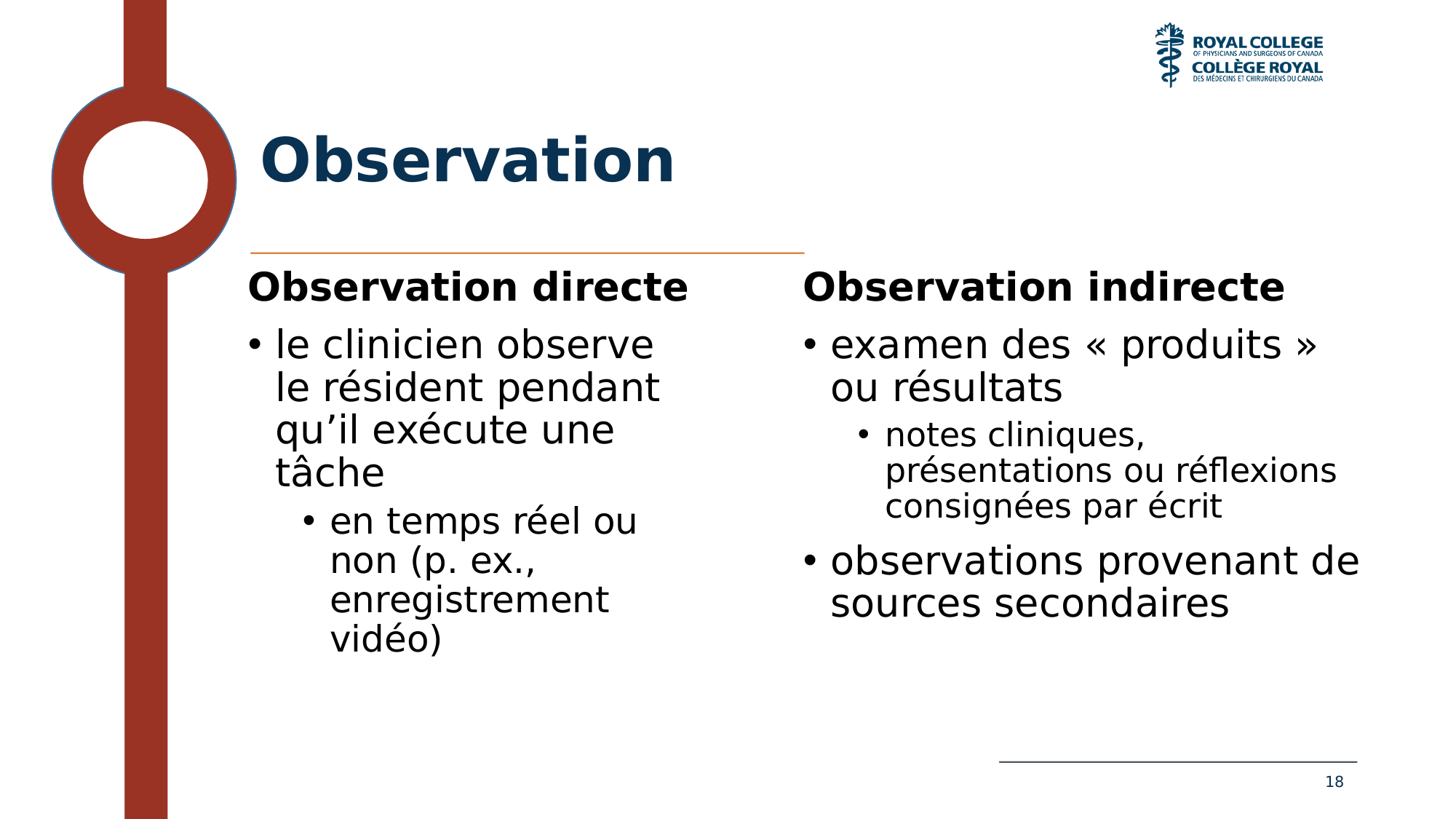

# Observation
Observation indirecte
examen des « produits » ou résultats
notes cliniques, présentations ou réflexions consignées par écrit
observations provenant de sources secondaires
Observation directe
le clinicien observe le résident pendant qu’il exécute une tâche
en temps réel ou non (p. ex., enregistrement vidéo)
18